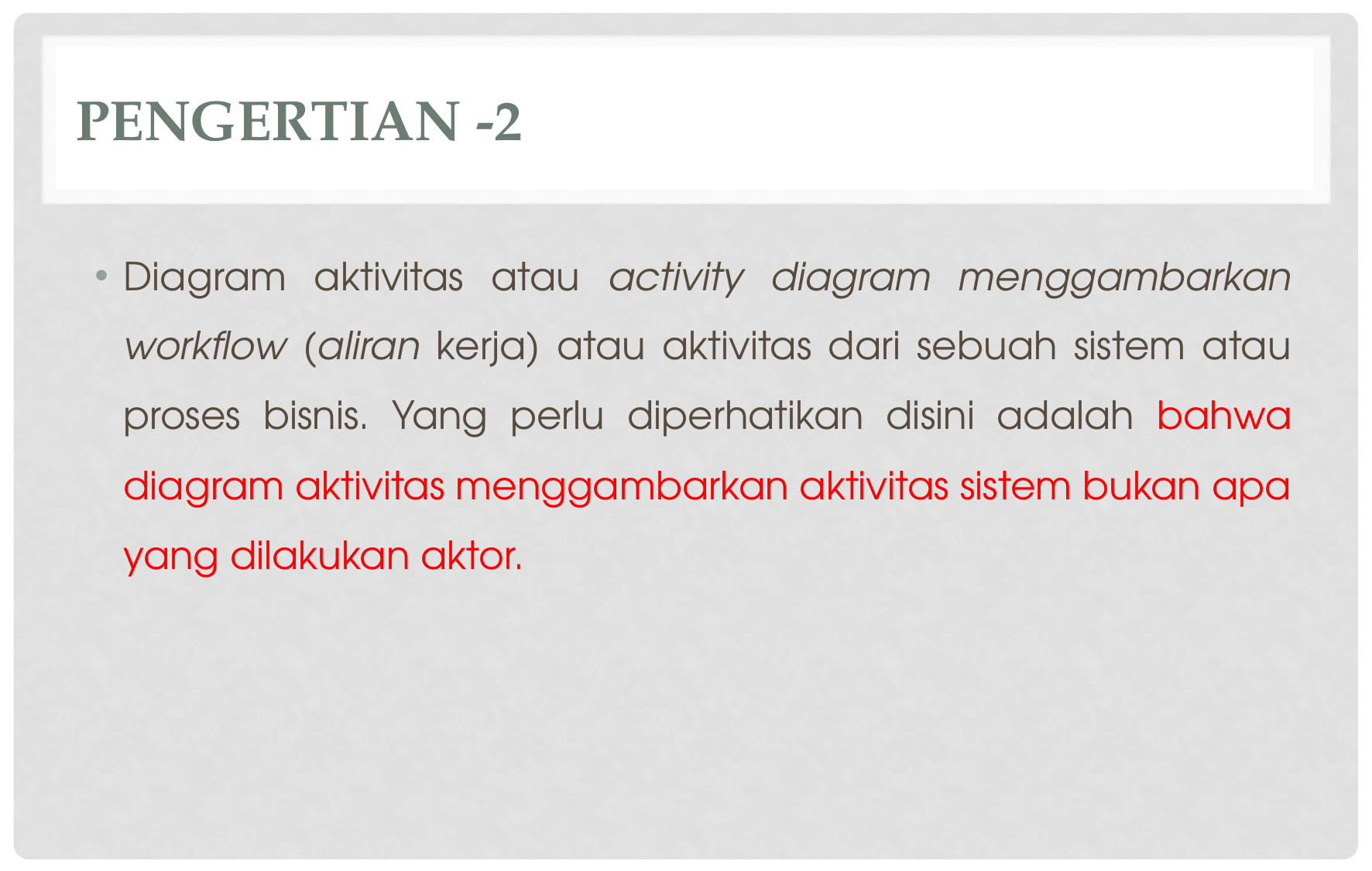

# Pengertian -2
Diagram aktivitas atau activity diagram menggambarkan workflow (aliran kerja) atau aktivitas dari sebuah sistem atau proses bisnis. Yang perlu diperhatikan disini adalah bahwa diagram aktivitas menggambarkan aktivitas sistem bukan apa yang dilakukan aktor.